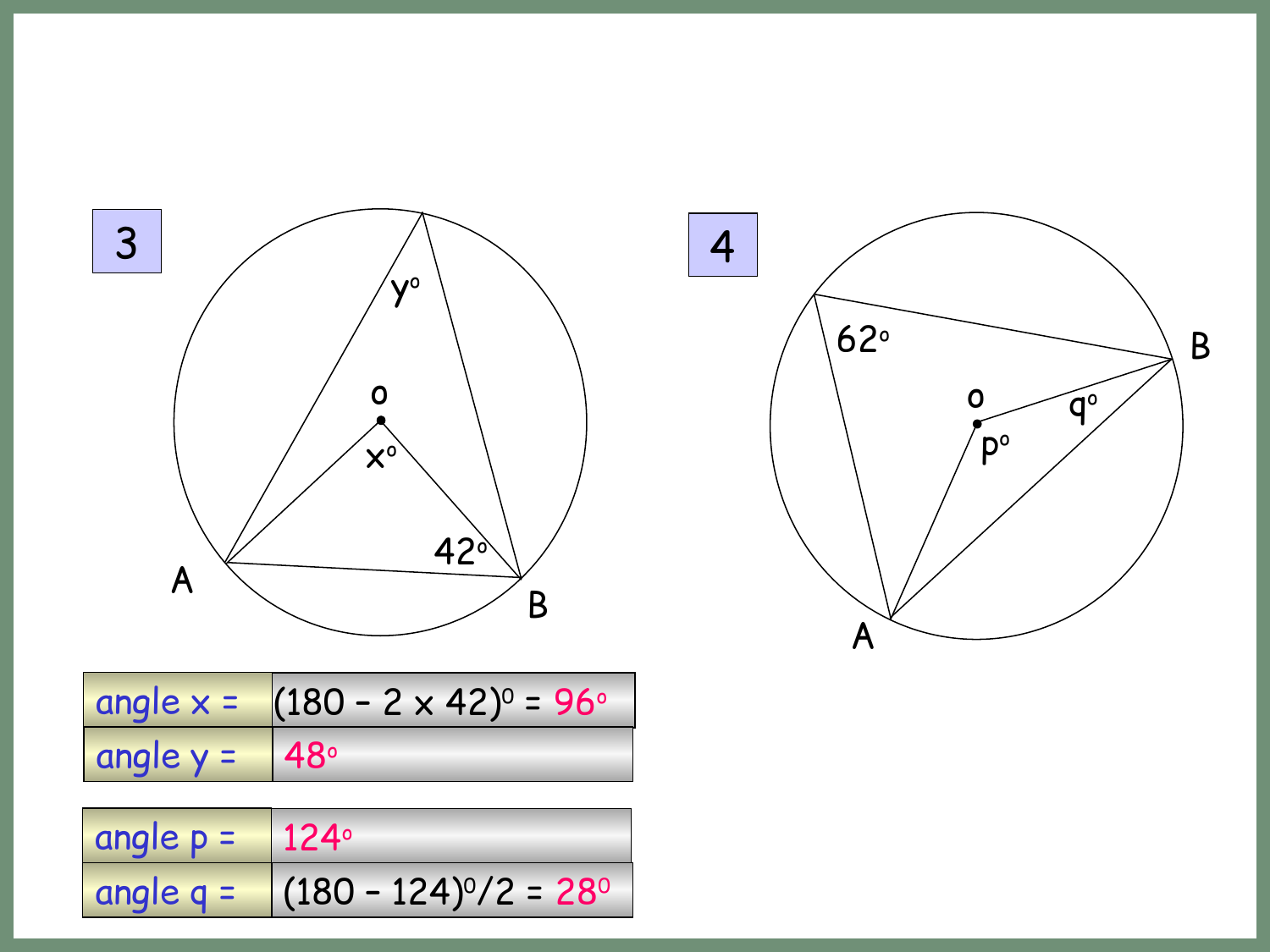

3

4
yo

62o
B

o
o
qo
po

xo
42o
A

B
A
angle x =
angle y =
(180 – 2 x 42)0 = 96o
 48o
angle p =
angle q =
 124o
 (180 – 124)0/2 = 280